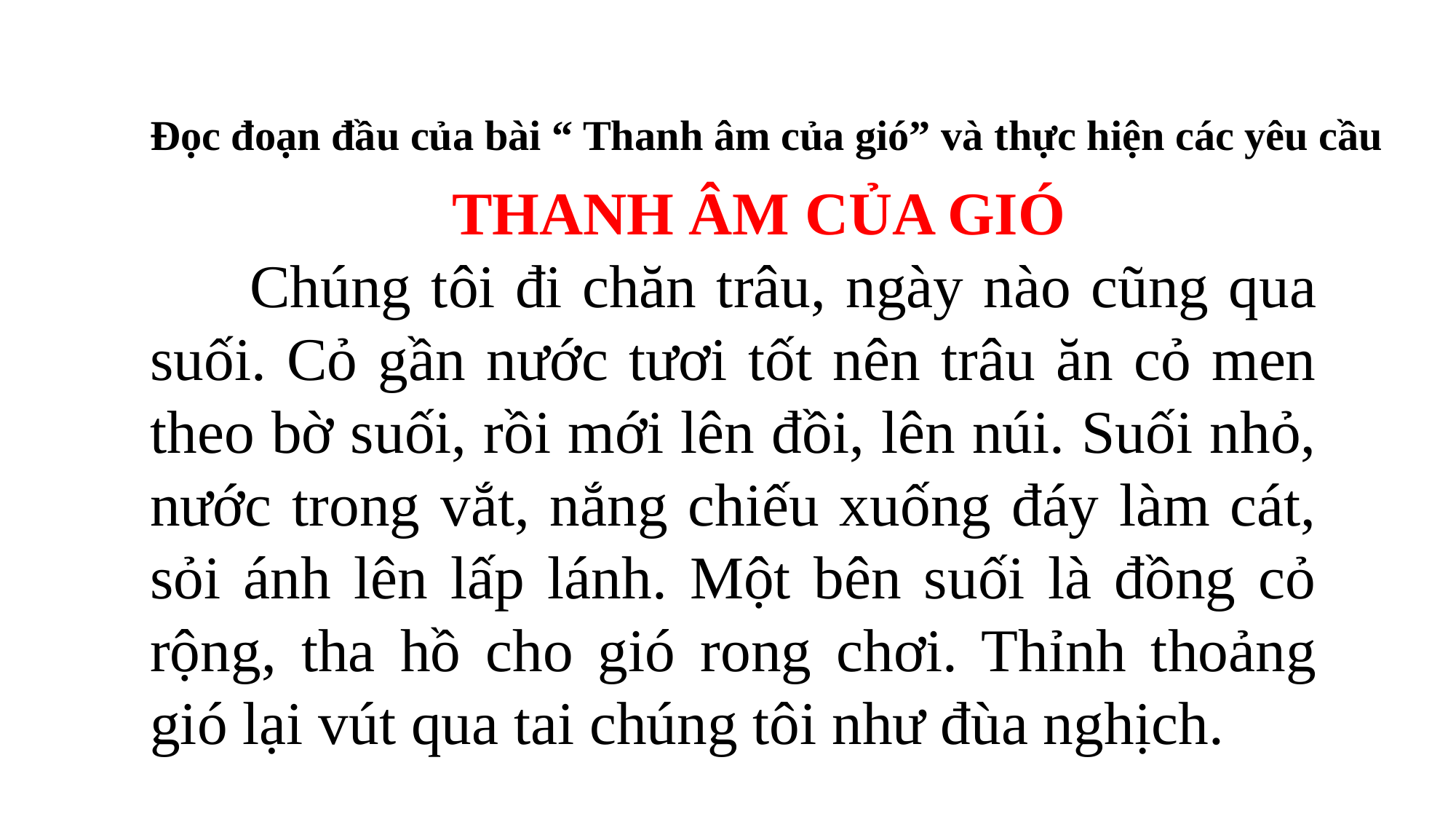

Đọc đoạn đầu của bài “ Thanh âm của gió” và thực hiện các yêu cầu
                    THANH ÂM CỦA GIÓ
     Chúng tôi đi chăn trâu, ngày nào cũng qua suối. Cỏ gần nước tươi tốt nên trâu ăn cỏ men theo bờ suối, rồi mới lên đồi, lên núi. Suối nhỏ, nước trong vắt, nắng chiếu xuống đáy làm cát, sỏi ánh lên lấp lánh. Một bên suối là đồng cỏ rộng, tha hồ cho gió rong chơi. Thỉnh thoảng gió lại vút qua tai chúng tôi như đùa nghịch.